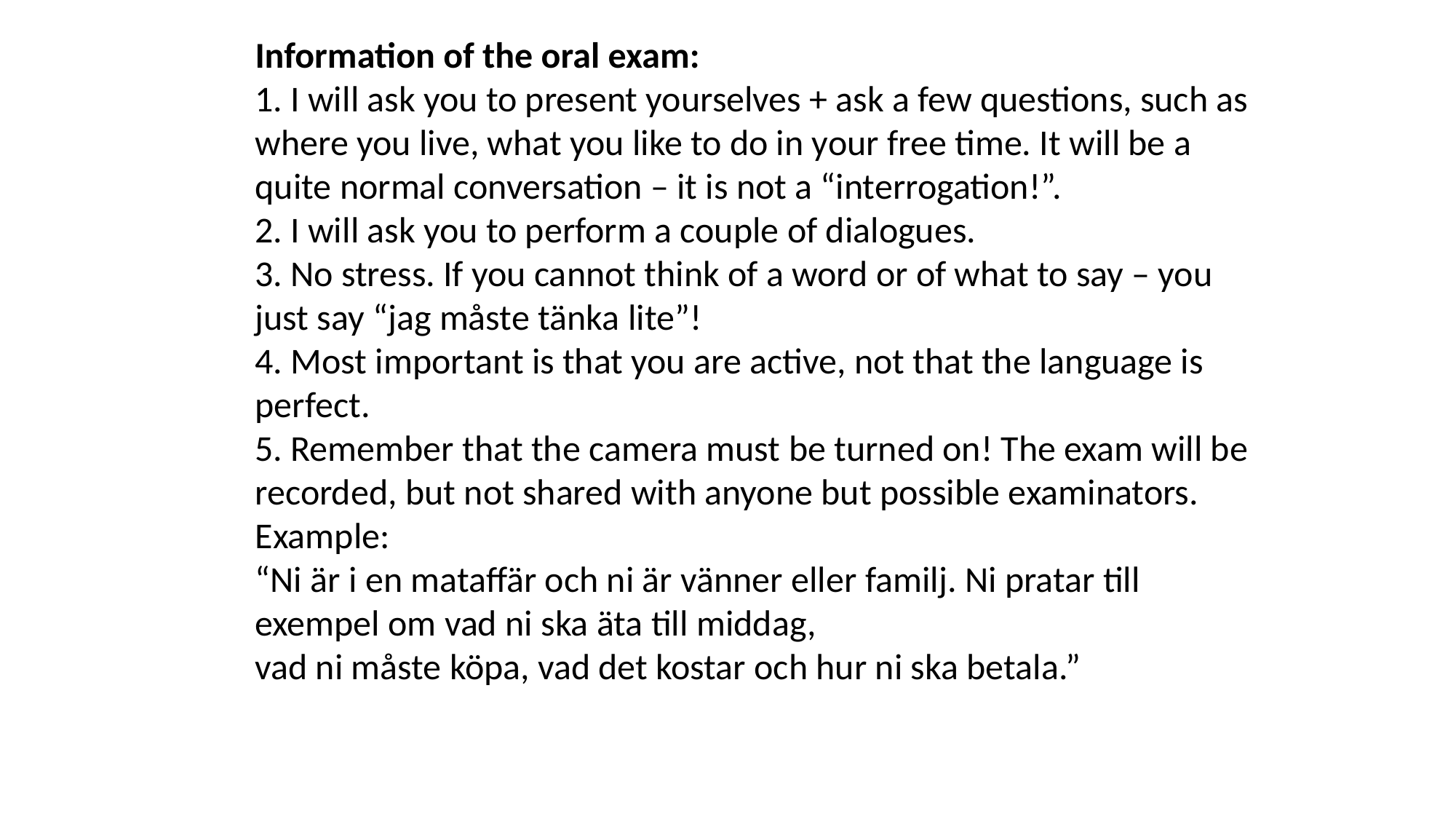

Information of the oral exam:
1. I will ask you to present yourselves + ask a few questions, such as where you live, what you like to do in your free time. It will be a quite normal conversation – it is not a “interrogation!”.
2. I will ask you to perform a couple of dialogues.
3. No stress. If you cannot think of a word or of what to say – you just say “jag måste tänka lite”!
4. Most important is that you are active, not that the language is perfect.
5. Remember that the camera must be turned on! The exam will be recorded, but not shared with anyone but possible examinators.
Example:
“Ni är i en mataffär och ni är vänner eller familj. Ni pratar till exempel om vad ni ska äta till middag,
vad ni måste köpa, vad det kostar och hur ni ska betala.”